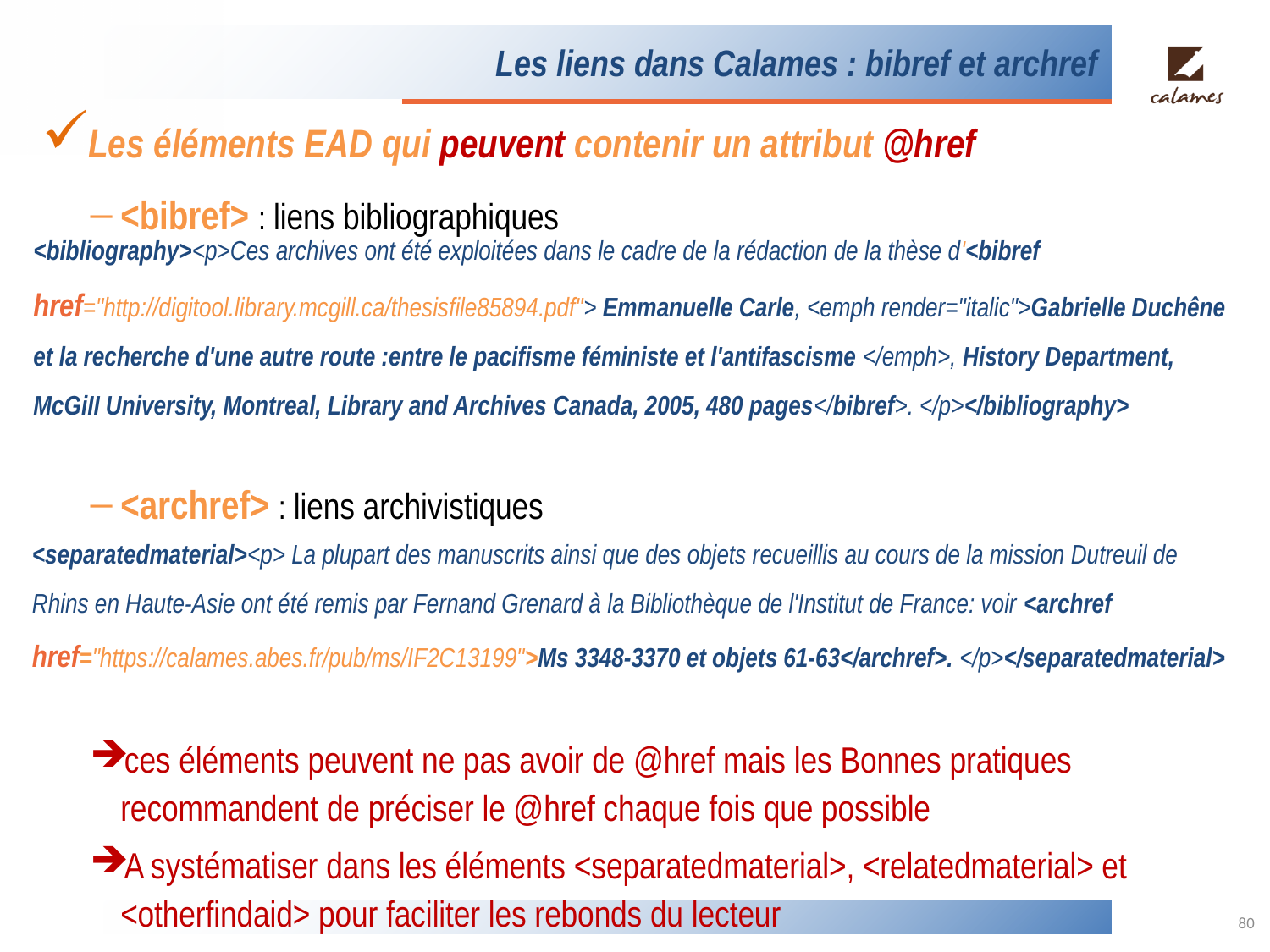

# Les liens dans Calames : bibref et archref
Les éléments EAD qui peuvent contenir un attribut @href
<bibref> : liens bibliographiques

<archref> : liens archivistiques

ces éléments peuvent ne pas avoir de @href mais les Bonnes pratiques recommandent de préciser le @href chaque fois que possible
A systématiser dans les éléments <separatedmaterial>, <relatedmaterial> et <otherfindaid> pour faciliter les rebonds du lecteur
<bibliography><p>Ces archives ont été exploitées dans le cadre de la rédaction de la thèse d'<bibref href="http://digitool.library.mcgill.ca/thesisfile85894.pdf"> Emmanuelle Carle, <emph render="italic">Gabrielle Duchêne et la recherche d'une autre route :entre le pacifisme féministe et l'antifascisme </emph>, History Department, McGiII University, Montreal, Library and Archives Canada, 2005, 480 pages</bibref>. </p></bibliography>

<separatedmaterial><p> La plupart des manuscrits ainsi que des objets recueillis au cours de la mission Dutreuil de Rhins en Haute-Asie ont été remis par Fernand Grenard à la Bibliothèque de l'Institut de France: voir <archref href="https://calames.abes.fr/pub/ms/IF2C13199">Ms 3348-3370 et objets 61-63</archref>. </p></separatedmaterial>
80